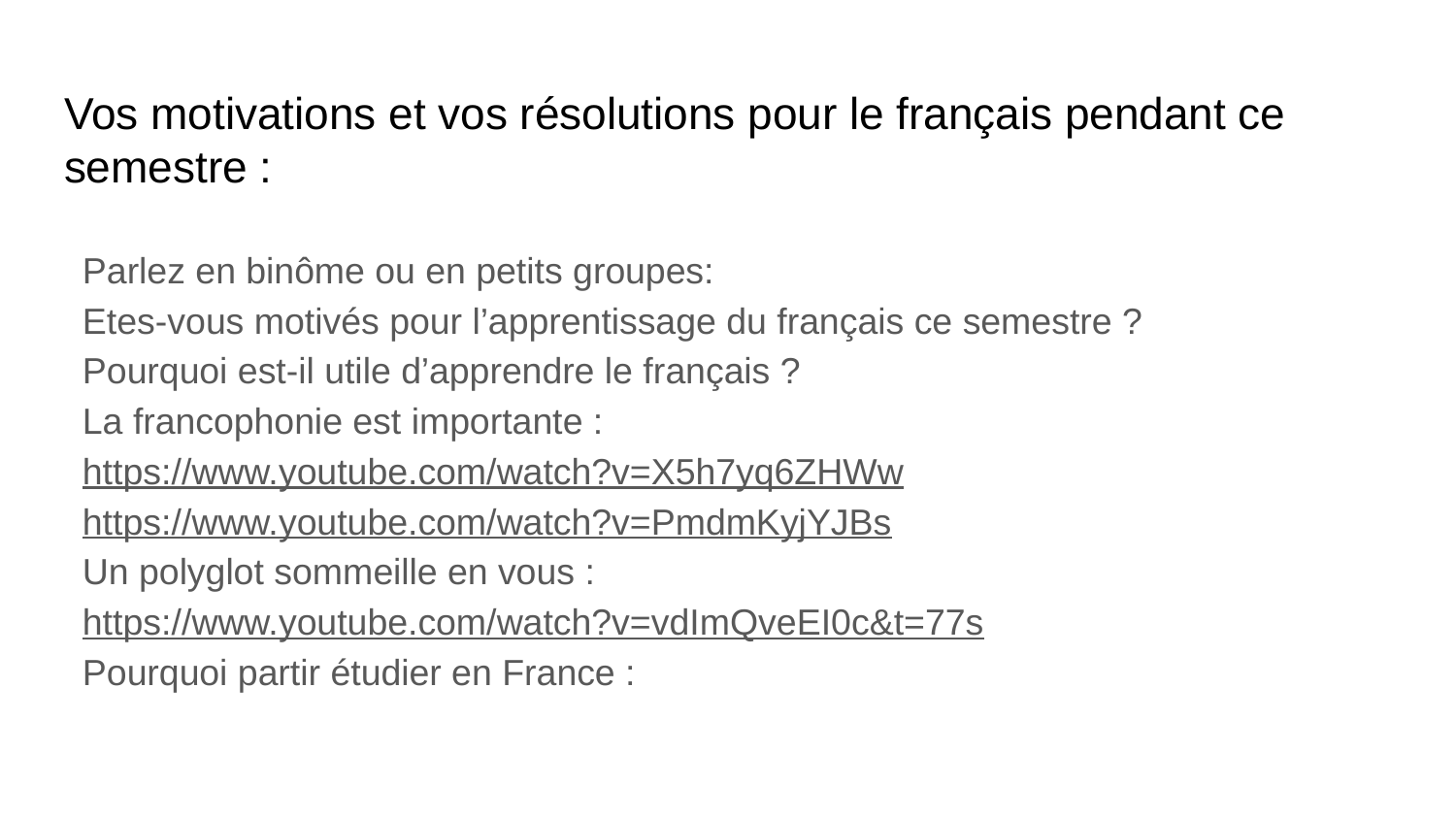

# Vos motivations et vos résolutions pour le français pendant ce semestre :
Parlez en binôme ou en petits groupes:
Etes-vous motivés pour l’apprentissage du français ce semestre ?
Pourquoi est-il utile d’apprendre le français ?
La francophonie est importante :
https://www.youtube.com/watch?v=X5h7yq6ZHWw
https://www.youtube.com/watch?v=PmdmKyjYJBs
Un polyglot sommeille en vous :
https://www.youtube.com/watch?v=vdImQveEI0c&t=77s
Pourquoi partir étudier en France :